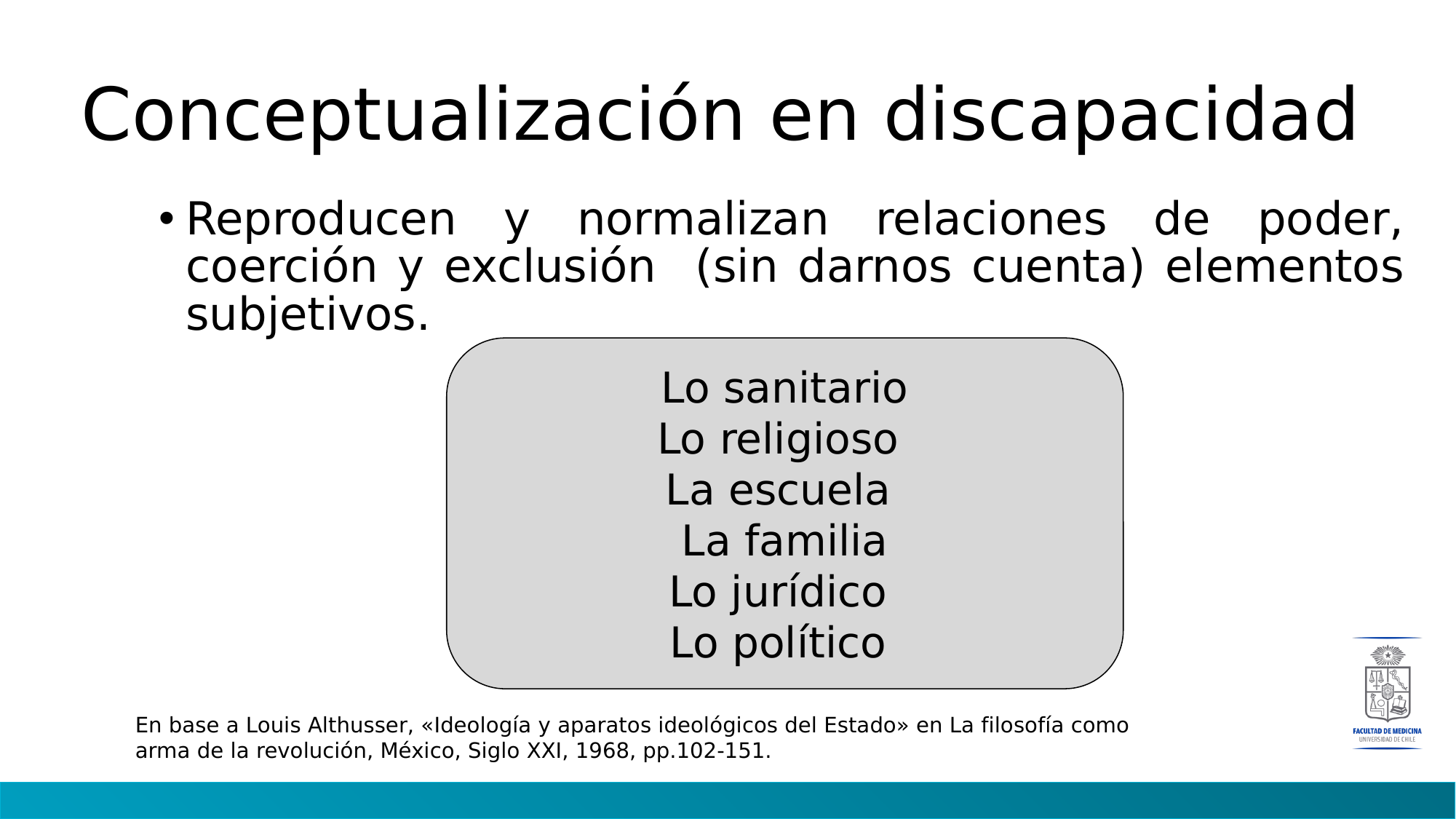

# Conceptualización en discapacidad
Reproducen y normalizan relaciones de poder, coerción y exclusión  (sin darnos cuenta) elementos subjetivos.
Lo sanitario
Lo religioso
La escuela
La familia
Lo jurídico
Lo político
En base a Louis Althusser, «Ideología y aparatos ideológicos del Estado» en La filosofía como arma de la revolución, México, Siglo XXI, 1968, pp.102-151.